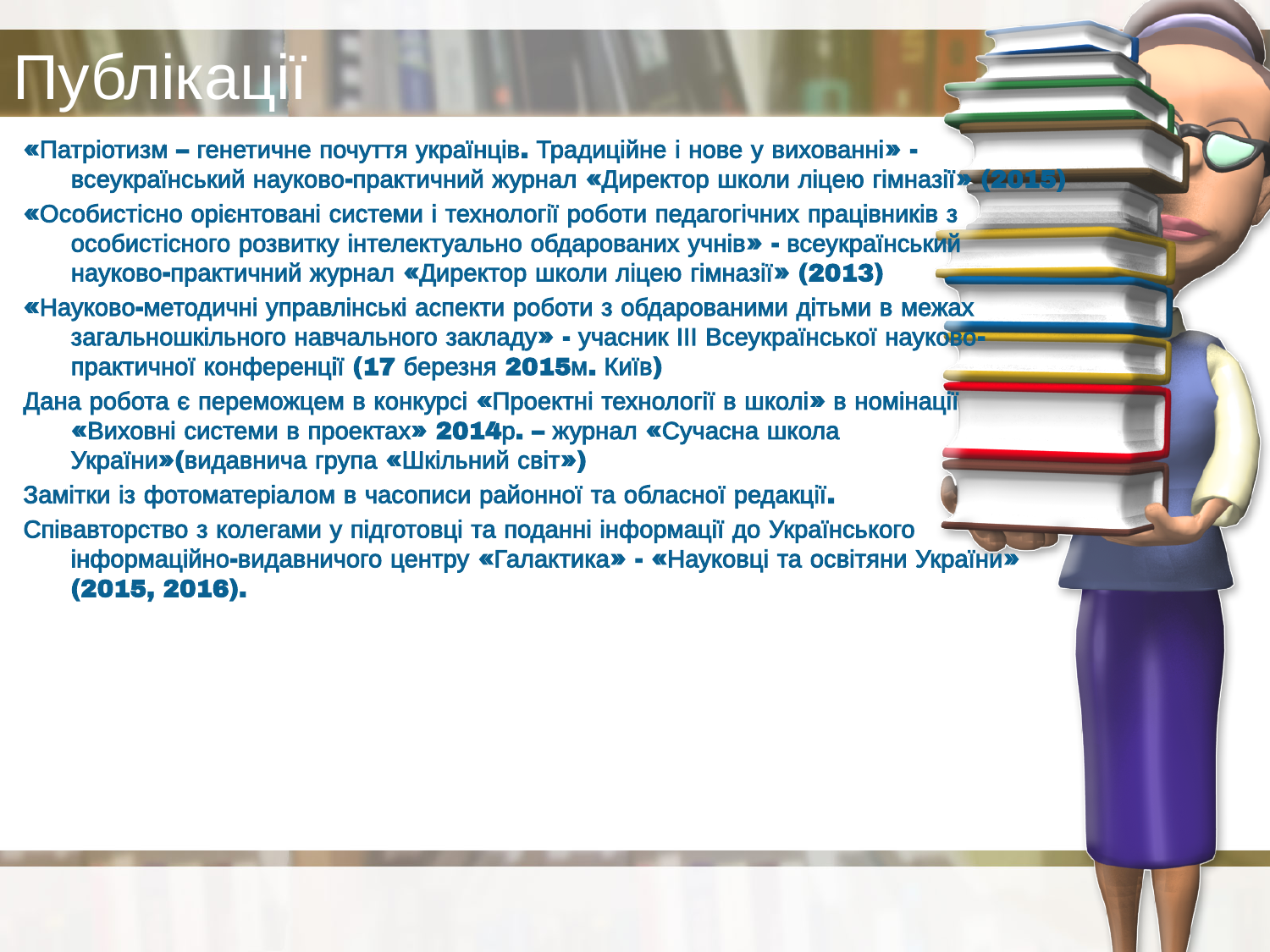

# Публікації
«Патріотизм – генетичне почуття українців. Традиційне і нове у вихованні» - всеукраїнський науково-практичний журнал «Директор школи ліцею гімназії» (2015)
«Особистісно орієнтовані системи і технології роботи педагогічних працівників з особистісного розвитку інтелектуально обдарованих учнів» - всеукраїнський науково-практичний журнал «Директор школи ліцею гімназії» (2013)
«Науково-методичні управлінські аспекти роботи з обдарованими дітьми в межах загальношкільного навчального закладу» - учасник ІІІ Всеукраїнської науково-практичної конференції (17 березня 2015м. Київ)
Дана робота є переможцем в конкурсі «Проектні технології в школі» в номінації «Виховні системи в проектах» 2014р. – журнал «Сучасна школа України»(видавнича група «Шкільний світ»)
Замітки із фотоматеріалом в часописи районної та обласної редакції.
Співавторство з колегами у підготовці та поданні інформації до Українського інформаційно-видавничого центру «Галактика» - «Науковці та освітяни України» (2015, 2016).